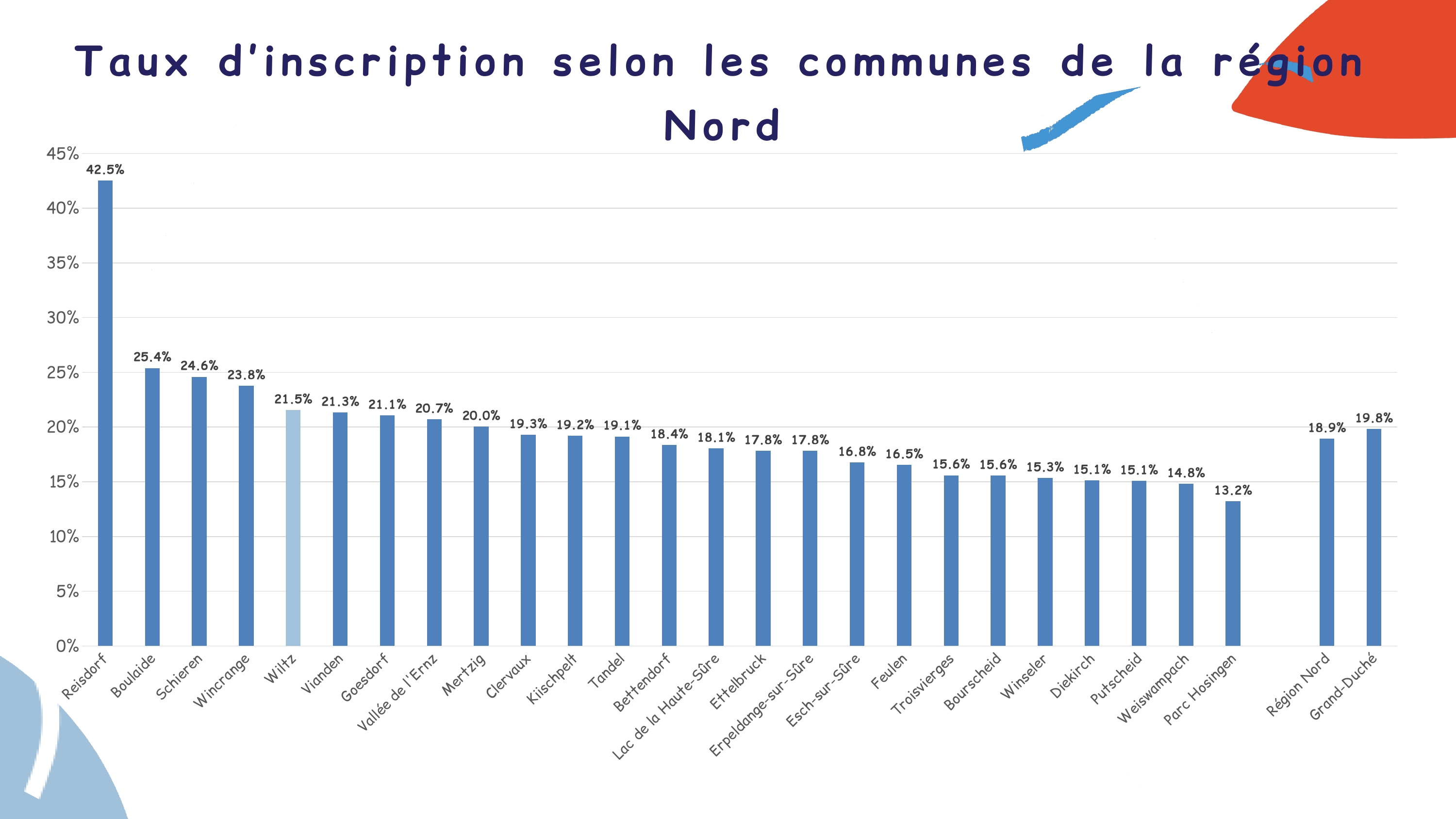

Taux d’inscription selon les communes de la région Nord

### Chart

| Category | tx |
|---|---|
| Reisdorf | 0.42543859649122806 |
| Boulaide | 0.25396825396825395 |
| Schieren | 0.2459546925566343 |
| Wincrange | 0.23783783783783785 |
| Wiltz | 0.21544295070665287 |
| Vianden | 0.21330275229357798 |
| Goesdorf | 0.21052631578947367 |
| Vallée de l'Ernz | 0.20714285714285716 |
| Mertzig | 0.20040080160320642 |
| Clervaux | 0.19306634787806337 |
| Kiischpelt | 0.19205298013245034 |
| Tandel | 0.19144981412639406 |
| Bettendorf | 0.18375634517766498 |
| Lac de la Haute-Sûre | 0.18058252427184465 |
| Ettelbruck | 0.17837690631808278 |
| Erpeldange-sur-Sûre | 0.17830882352941177 |
| Esch-sur-Sûre | 0.1675531914893617 |
| Feulen | 0.16544117647058823 |
| Troisvierges | 0.15594855305466238 |
| Bourscheid | 0.1558139534883721 |
| Winseler | 0.15343915343915343 |
| Diekirch | 0.15119047619047618 |
| Putscheid | 0.1506849315068493 |
| Weiswampach | 0.14823261117445838 |
| Parc Hosingen | 0.1323185011709602 |
|  | None |
| Région Nord | 0.18924286305337196 |
| Grand-Duché | 0.19838075923696052 |